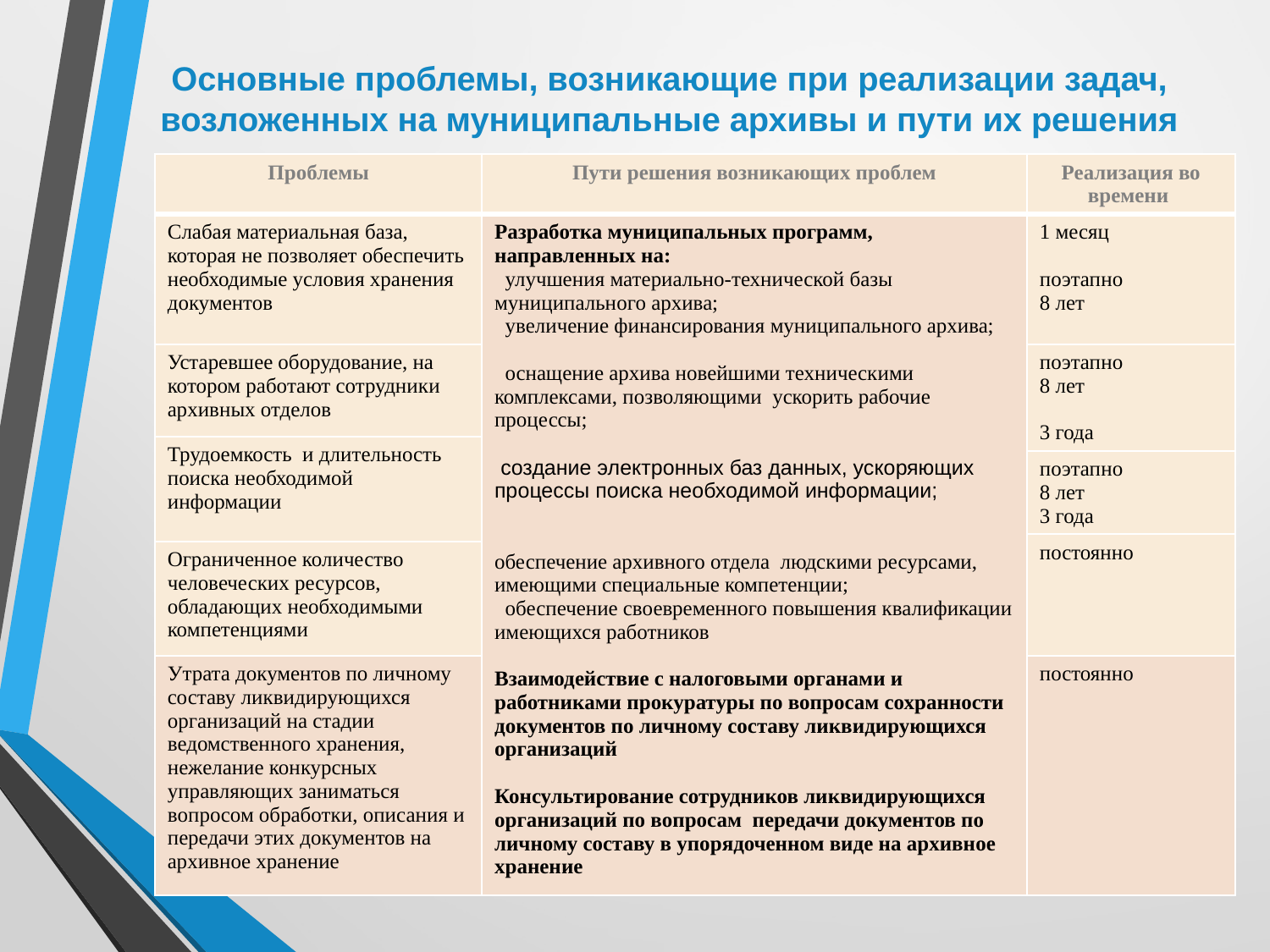

# Основные проблемы, возникающие при реализации задач, возложенных на муниципальные архивы и пути их решения
| Проблемы | Пути решения возникающих проблем | Реализация во времени |
| --- | --- | --- |
| Слабая материальная база, которая не позволяет обеспечить необходимые условия хранения документов | Разработка муниципальных программ, направленных на: улучшения материально-технической базы муниципального архива; увеличение финансирования муниципального архива; оснащение архива новейшими техническими комплексами, позволяющими ускорить рабочие процессы; создание электронных баз данных, ускоряющих процессы поиска необходимой информации; обеспечение архивного отдела людскими ресурсами, имеющими специальные компетенции; обеспечение своевременного повышения квалификации имеющихся работников Взаимодействие с налоговыми органами и работниками прокуратуры по вопросам сохранности документов по личному составу ликвидирующихся организаций Консультирование сотрудников ликвидирующихся организаций по вопросам передачи документов по личному составу в упорядоченном виде на архивное хранение | 1 месяц поэтапно 8 лет |
| Устаревшее оборудование, на котором работают сотрудники архивных отделов |  | поэтапно 8 лет 3 года |
| Трудоемкость и длительность поиска необходимой информации |  |  |
|  |  | поэтапно 8 лет 3 года |
|  |  | постоянно |
| Ограниченное количество человеческих ресурсов, обладающих необходимыми компетенциями |  |  |
| Утрата документов по личному составу ликвидирующихся организаций на стадии ведомственного хранения, нежелание конкурсных управляющих заниматься вопросом обработки, описания и передачи этих документов на архивное хранение |  | постоянно |